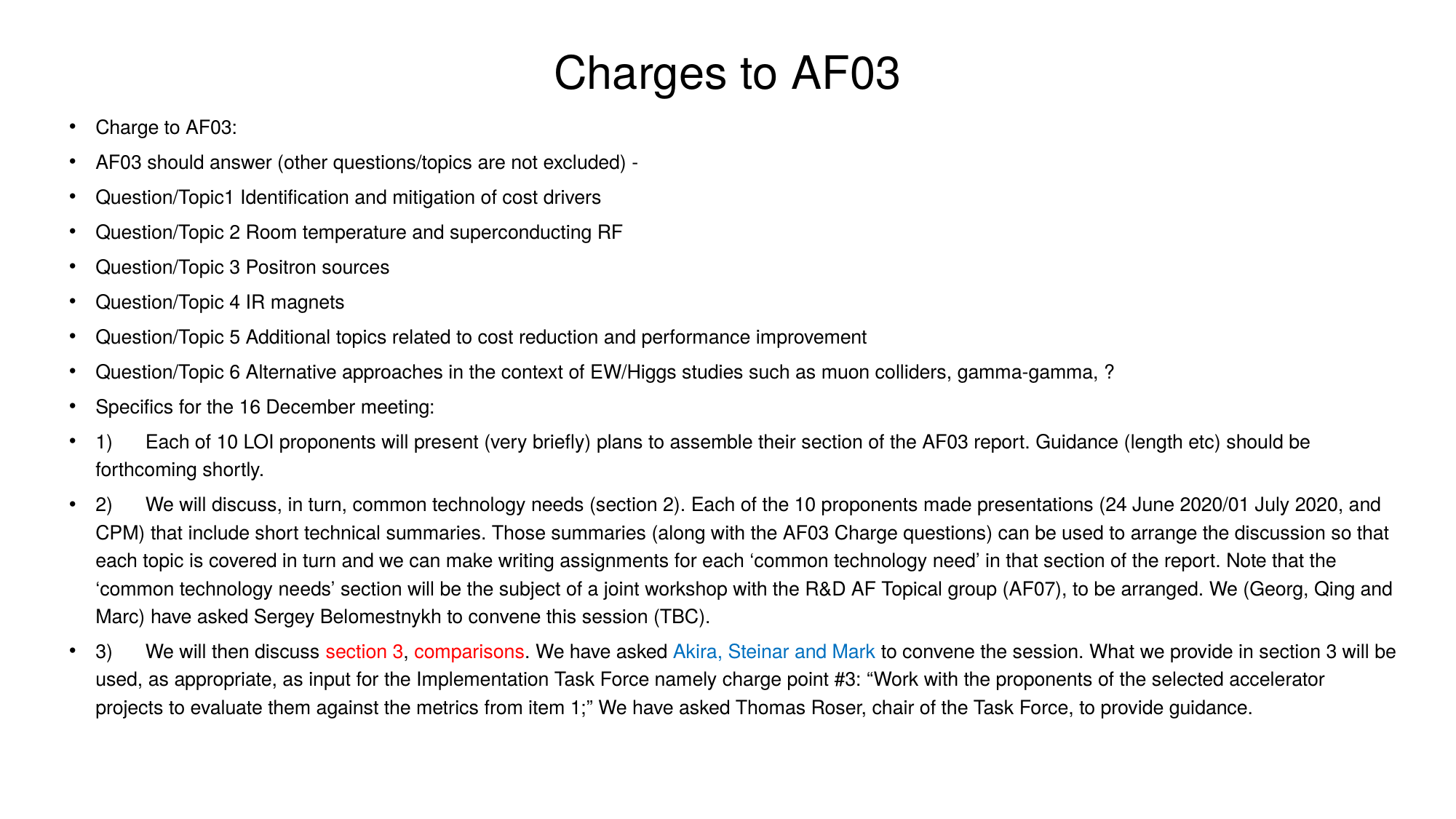

# Charges to AF03
Charge to AF03:
AF03 should answer (other questions/topics are not excluded) -
Question/Topic1 Identification and mitigation of cost drivers
Question/Topic 2 Room temperature and superconducting RF
Question/Topic 3 Positron sources
Question/Topic 4 IR magnets
Question/Topic 5 Additional topics related to cost reduction and performance improvement
Question/Topic 6 Alternative approaches in the context of EW/Higgs studies such as muon colliders, gamma-gamma, ?
Specifics for the 16 December meeting:
1)      Each of 10 LOI proponents will present (very briefly) plans to assemble their section of the AF03 report. Guidance (length etc) should be forthcoming shortly.
2)      We will discuss, in turn, common technology needs (section 2). Each of the 10 proponents made presentations (24 June 2020/01 July 2020, and CPM) that include short technical summaries. Those summaries (along with the AF03 Charge questions) can be used to arrange the discussion so that each topic is covered in turn and we can make writing assignments for each ‘common technology need’ in that section of the report. Note that the ‘common technology needs’ section will be the subject of a joint workshop with the R&D AF Topical group (AF07), to be arranged. We (Georg, Qing and Marc) have asked Sergey Belomestnykh to convene this session (TBC).
3)      We will then discuss section 3, comparisons. We have asked Akira, Steinar and Mark to convene the session. What we provide in section 3 will be used, as appropriate, as input for the Implementation Task Force namely charge point #3: “Work with the proponents of the selected accelerator projects to evaluate them against the metrics from item 1;” We have asked Thomas Roser, chair of the Task Force, to provide guidance.